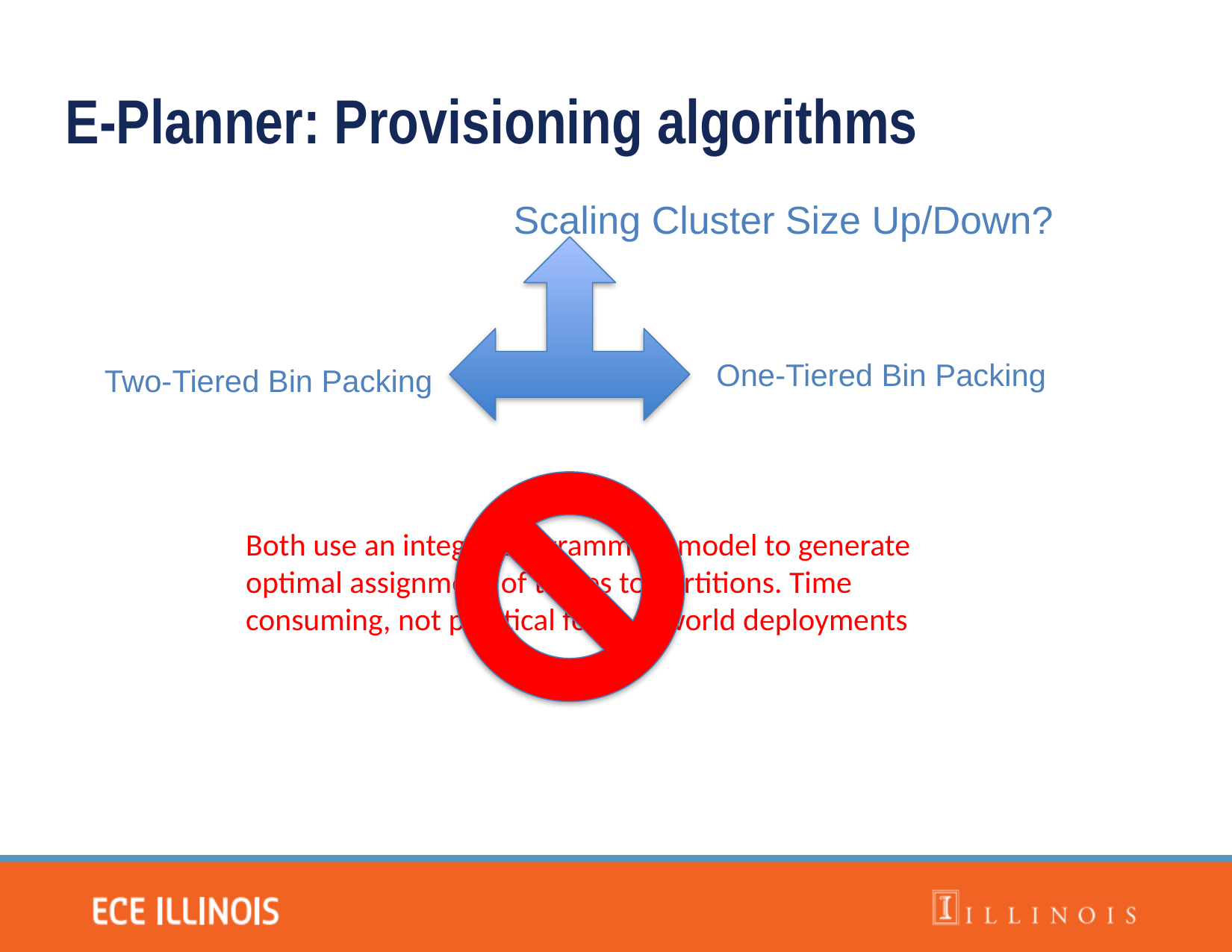

E-Planner: Provisioning algorithms
				Scaling Cluster Size Up/Down?

One-Tiered Bin Packing
Two-Tiered Bin Packing

Both use an integer programming model to generate optimal assignment of tuples to partitions. Time consuming, not practical for real-world deployments